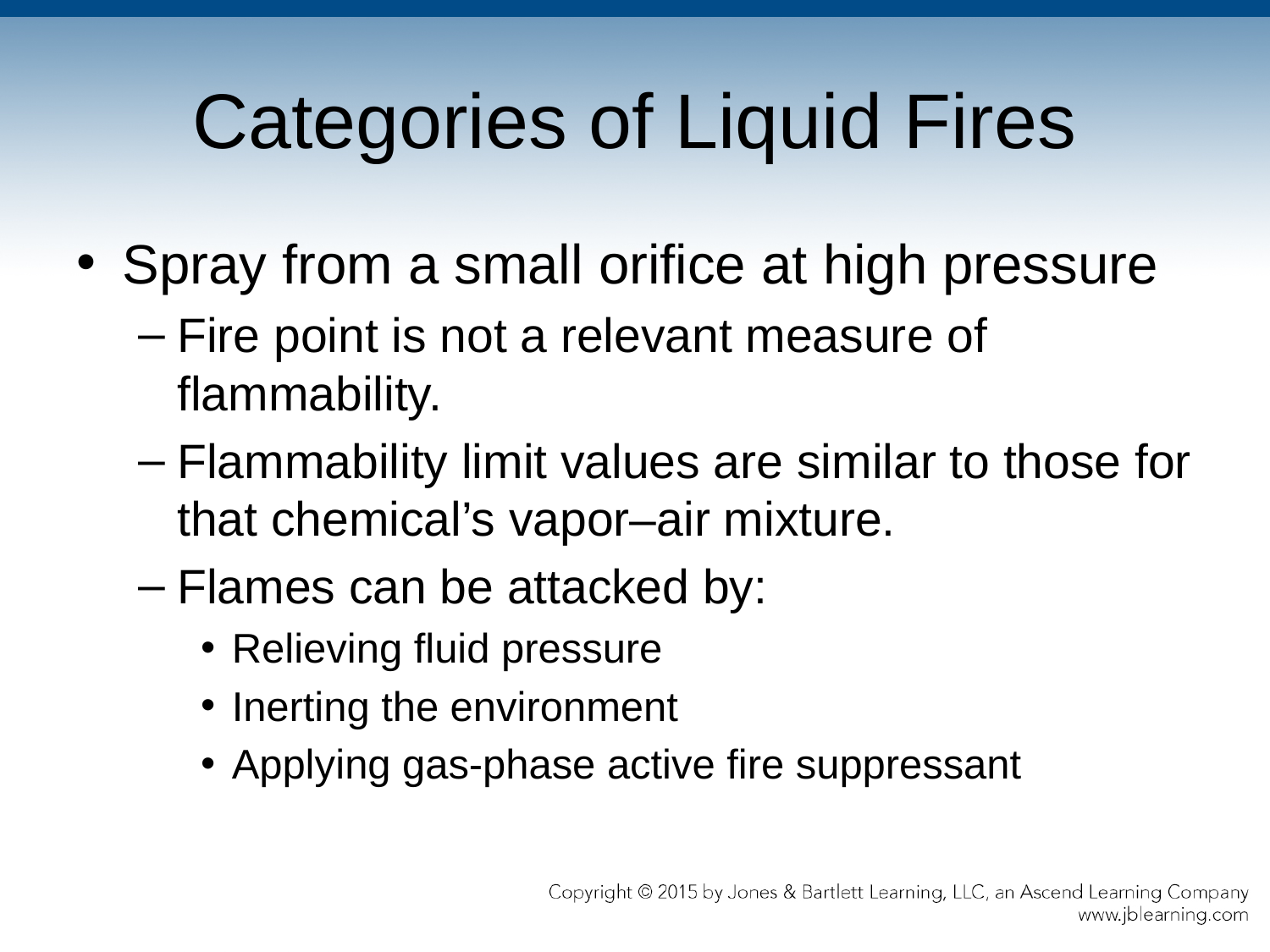

# Categories of Liquid Fires
Spray from a small orifice at high pressure
Fire point is not a relevant measure of flammability.
Flammability limit values are similar to those for that chemical’s vapor–air mixture.
Flames can be attacked by:
Relieving fluid pressure
Inerting the environment
Applying gas-phase active fire suppressant